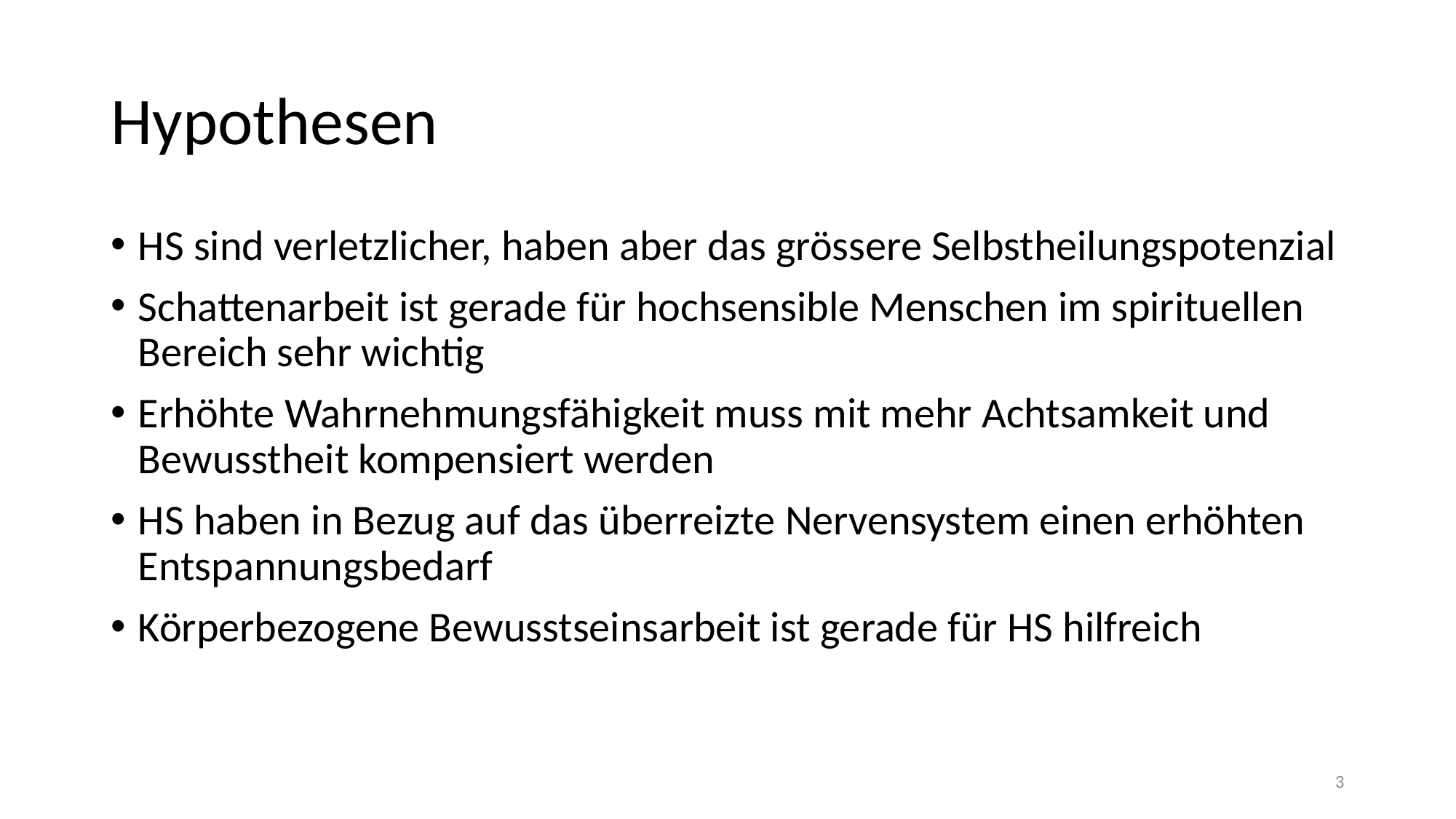

# Hypothesen
HS sind verletzlicher, haben aber das grössere Selbstheilungspotenzial
Schattenarbeit ist gerade für hochsensible Menschen im spirituellen Bereich sehr wichtig
Erhöhte Wahrnehmungsfähigkeit muss mit mehr Achtsamkeit und Bewusstheit kompensiert werden
HS haben in Bezug auf das überreizte Nervensystem einen erhöhten Entspannungsbedarf
Körperbezogene Bewusstseinsarbeit ist gerade für HS hilfreich
3